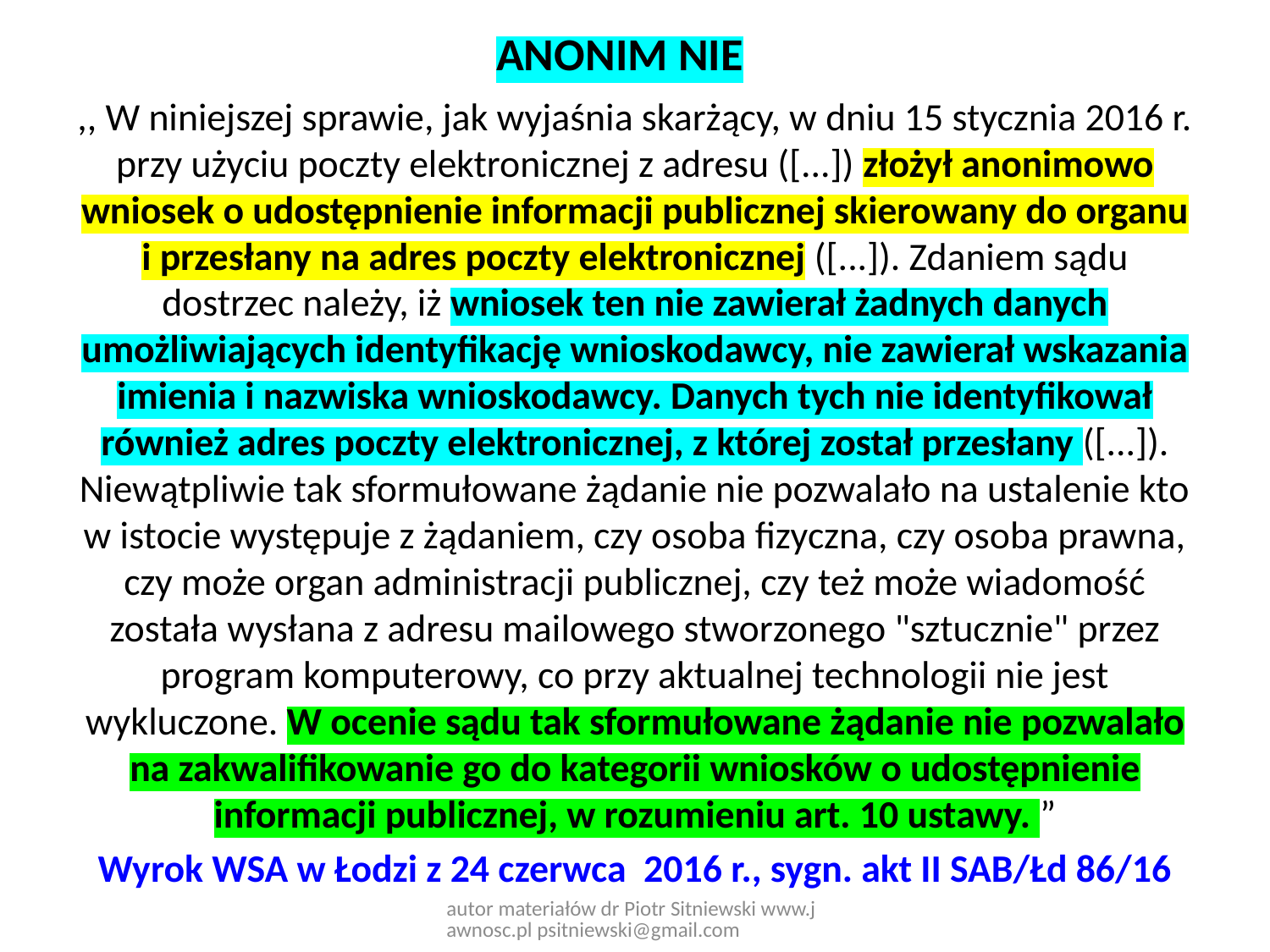

ANONIM NIE
,, W niniejszej sprawie, jak wyjaśnia skarżący, w dniu 15 stycznia 2016 r. przy użyciu poczty elektronicznej z adresu ([...]) złożył anonimowo wniosek o udostępnienie informacji publicznej skierowany do organu i przesłany na adres poczty elektronicznej ([...]). Zdaniem sądu dostrzec należy, iż wniosek ten nie zawierał żadnych danych umożliwiających identyfikację wnioskodawcy, nie zawierał wskazania imienia i nazwiska wnioskodawcy. Danych tych nie identyfikował również adres poczty elektronicznej, z której został przesłany ([...]). Niewątpliwie tak sformułowane żądanie nie pozwalało na ustalenie kto w istocie występuje z żądaniem, czy osoba fizyczna, czy osoba prawna, czy może organ administracji publicznej, czy też może wiadomość została wysłana z adresu mailowego stworzonego "sztucznie" przez program komputerowy, co przy aktualnej technologii nie jest wykluczone. W ocenie sądu tak sformułowane żądanie nie pozwalało na zakwalifikowanie go do kategorii wniosków o udostępnienie informacji publicznej, w rozumieniu art. 10 ustawy. ”
 Wyrok WSA w Łodzi z 24 czerwca  2016 r., sygn. akt II SAB/Łd 86/16

autor materiałów dr Piotr Sitniewski www.jawnosc.pl psitniewski@gmail.com